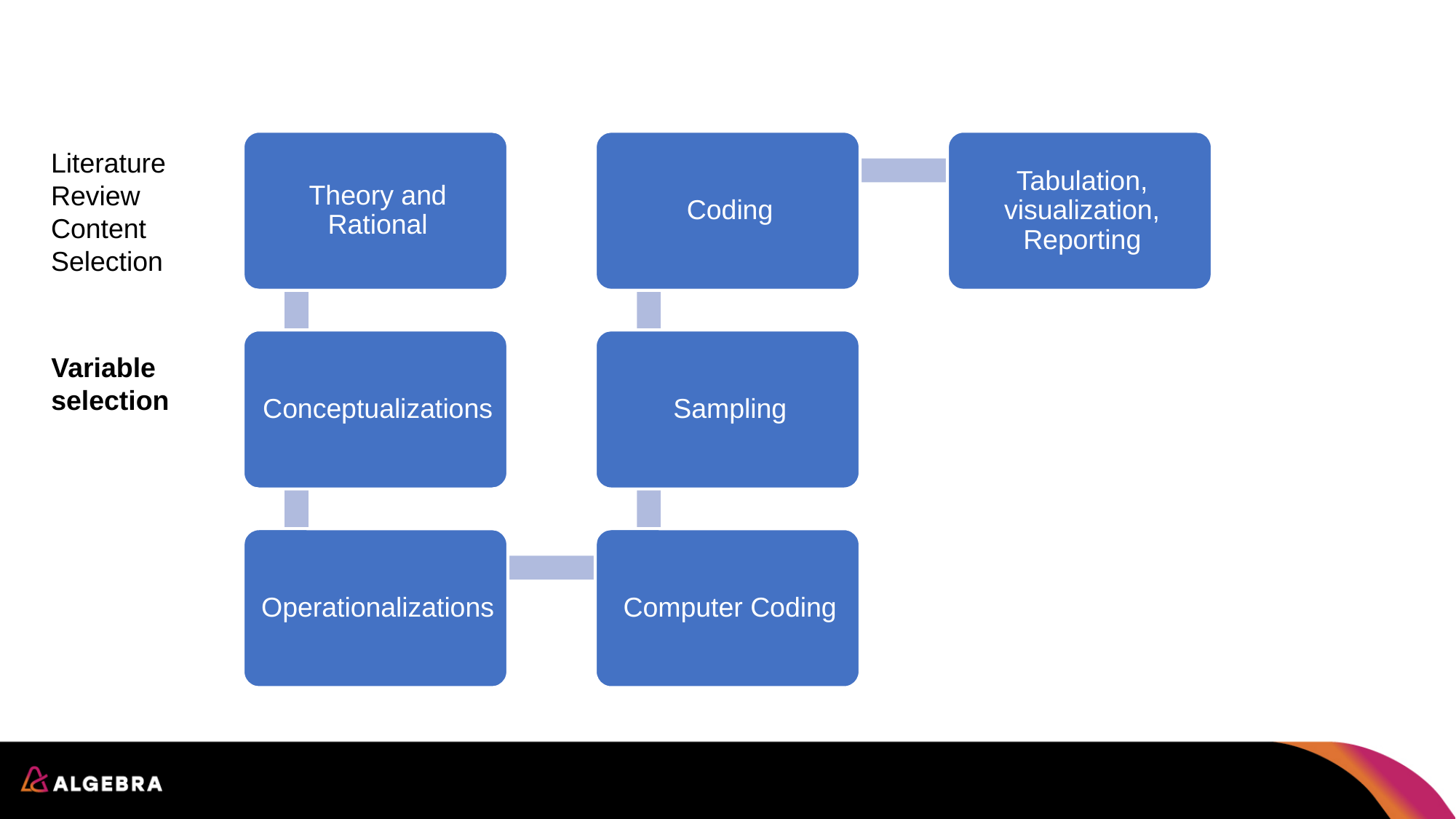

Theory and Rational
Conceptualizations
Operationalizations
Computer Coding
Sampling
Coding
Tabulation, visualization, Reporting
Literature Review
Content Selection
Variable selection